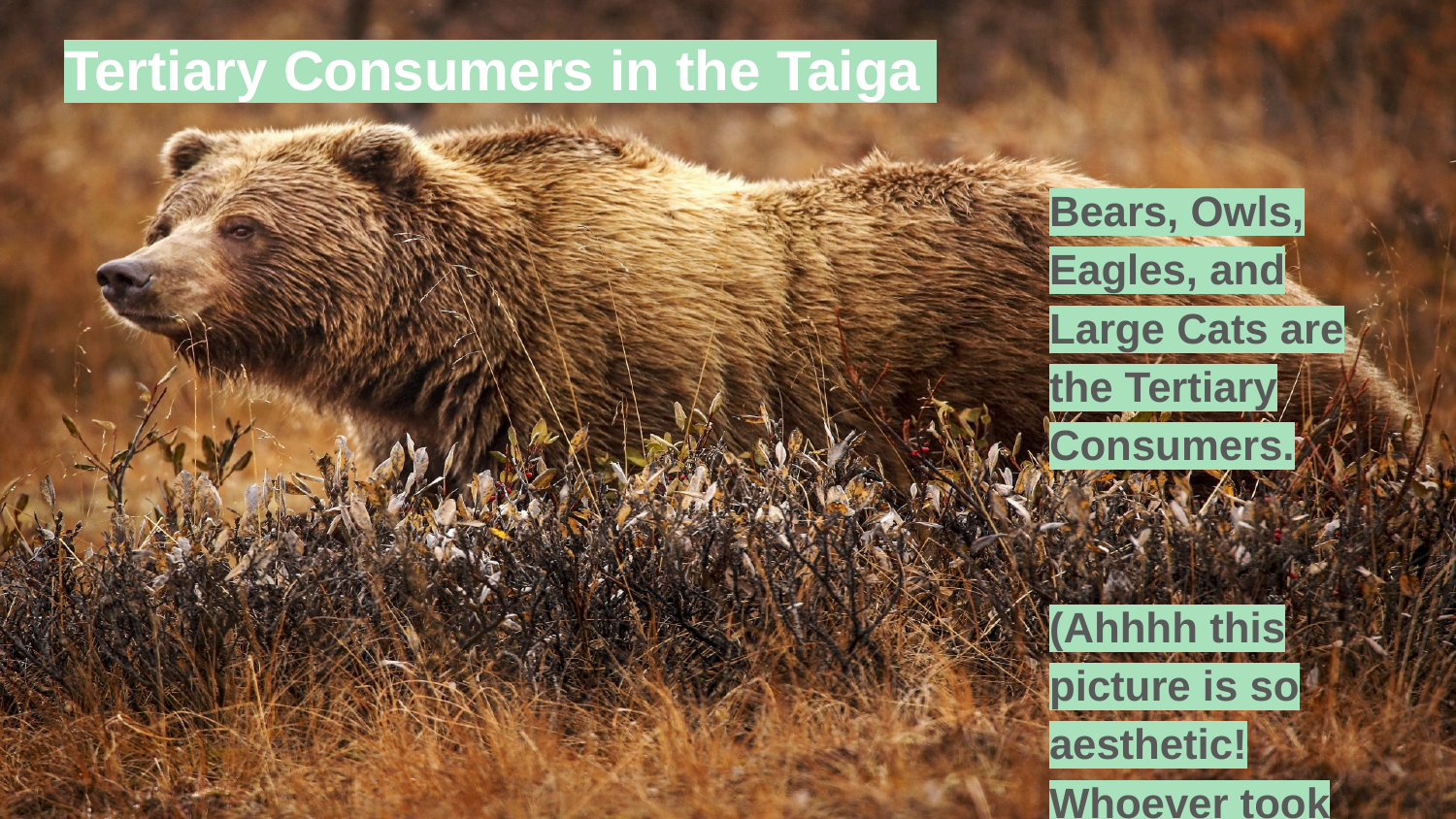

# Tertiary Consumers in the Taiga
Bears, Owls, Eagles, and Large Cats are the Tertiary Consumers.

(Ahhhh this picture is so aesthetic! Whoever took this picture, I love you <3.) .